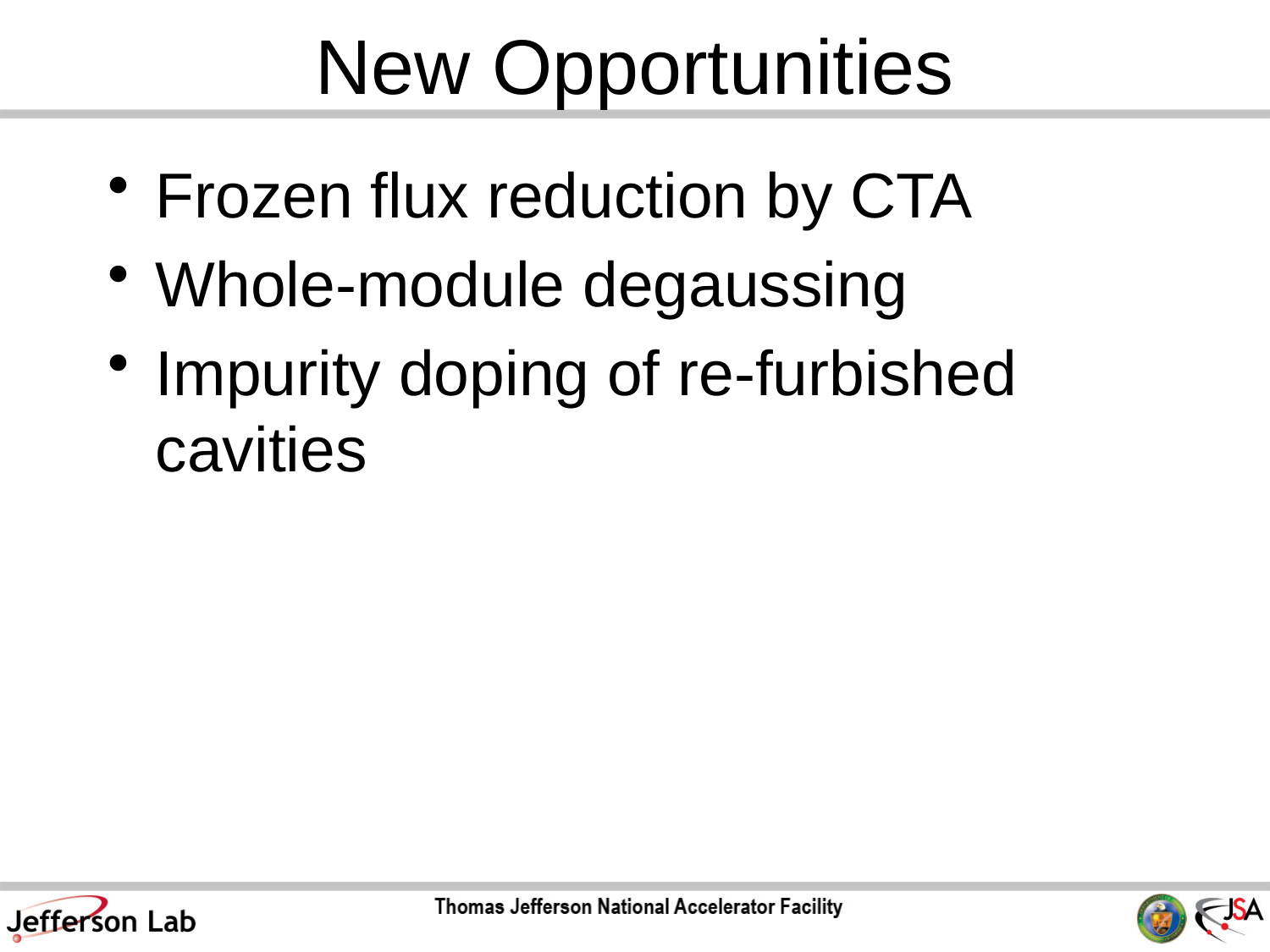

# New Opportunities
Frozen flux reduction by CTA
Whole-module degaussing
Impurity doping of re-furbished cavities